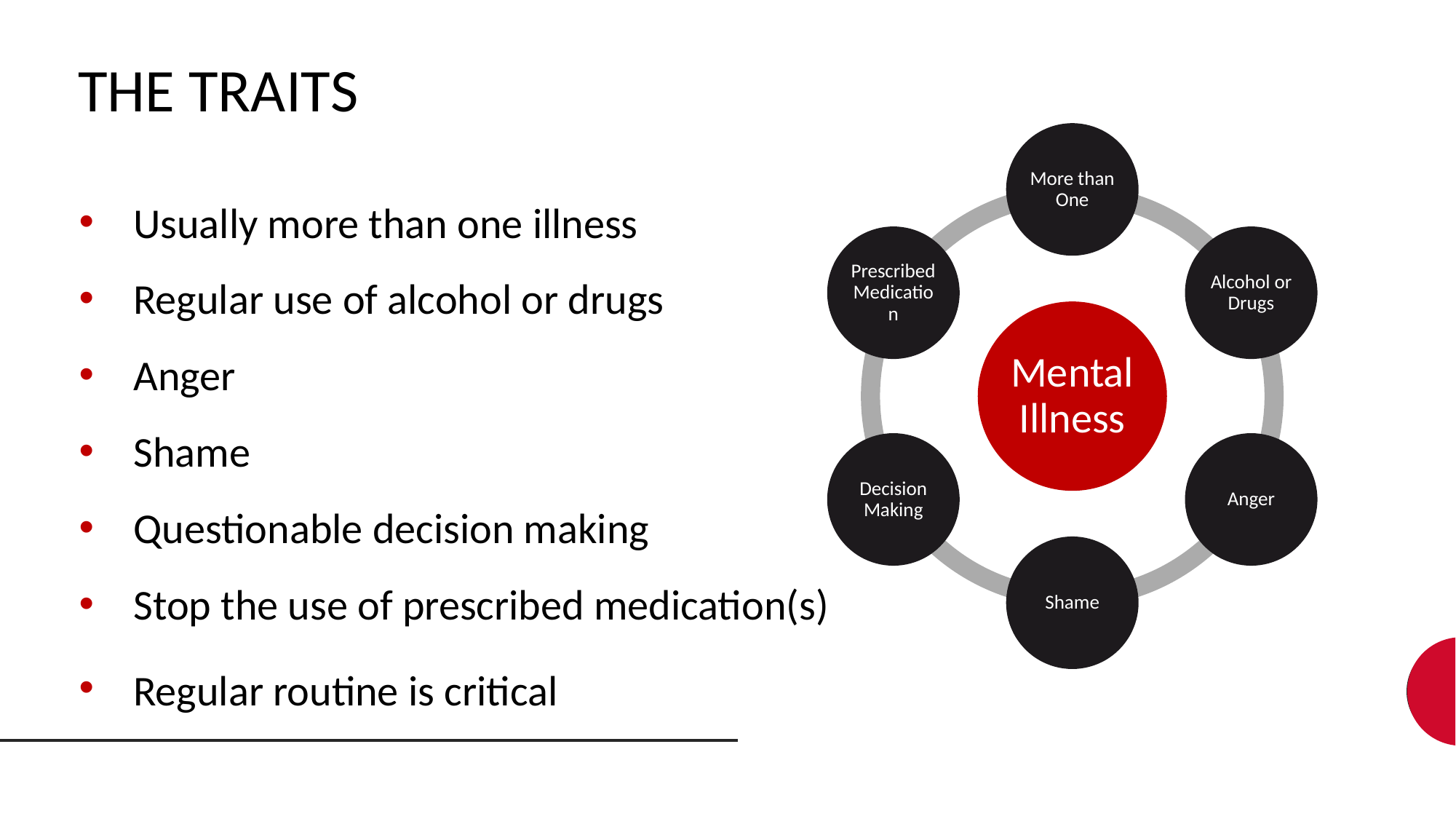

THE TRAITS
Mental Illness
More than One
Alcohol or Drugs
Anger
Shame
Decision Making
Prescribed Medication
Usually more than one illness
Regular use of alcohol or drugs
Anger
Shame
Questionable decision making
Stop the use of prescribed medication(s)
Regular routine is critical